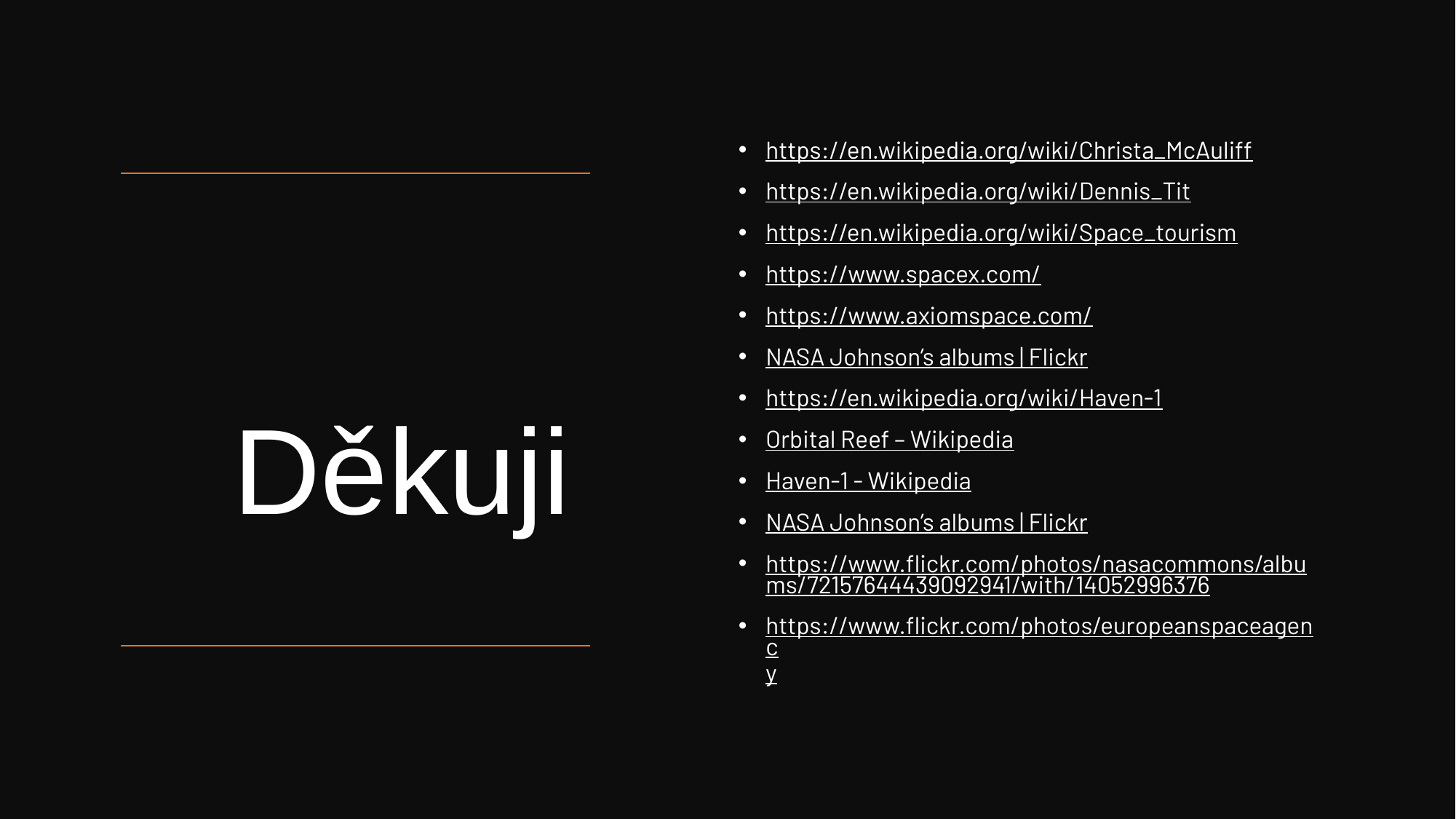

https://en.wikipedia.org/wiki/Christa_McAuliff
https://en.wikipedia.org/wiki/Dennis_Tit
https://en.wikipedia.org/wiki/Space_tourism
https://www.spacex.com/
https://www.axiomspace.com/
NASA Johnson’s albums | Flickr
https://en.wikipedia.org/wiki/Haven-1
Orbital Reef – Wikipedia
Haven-1 - Wikipedia
NASA Johnson’s albums | Flickr
https://www.flickr.com/photos/nasacommons/albums/72157644439092941/with/14052996376
https://www.flickr.com/photos/europeanspaceagency

# Děkuji